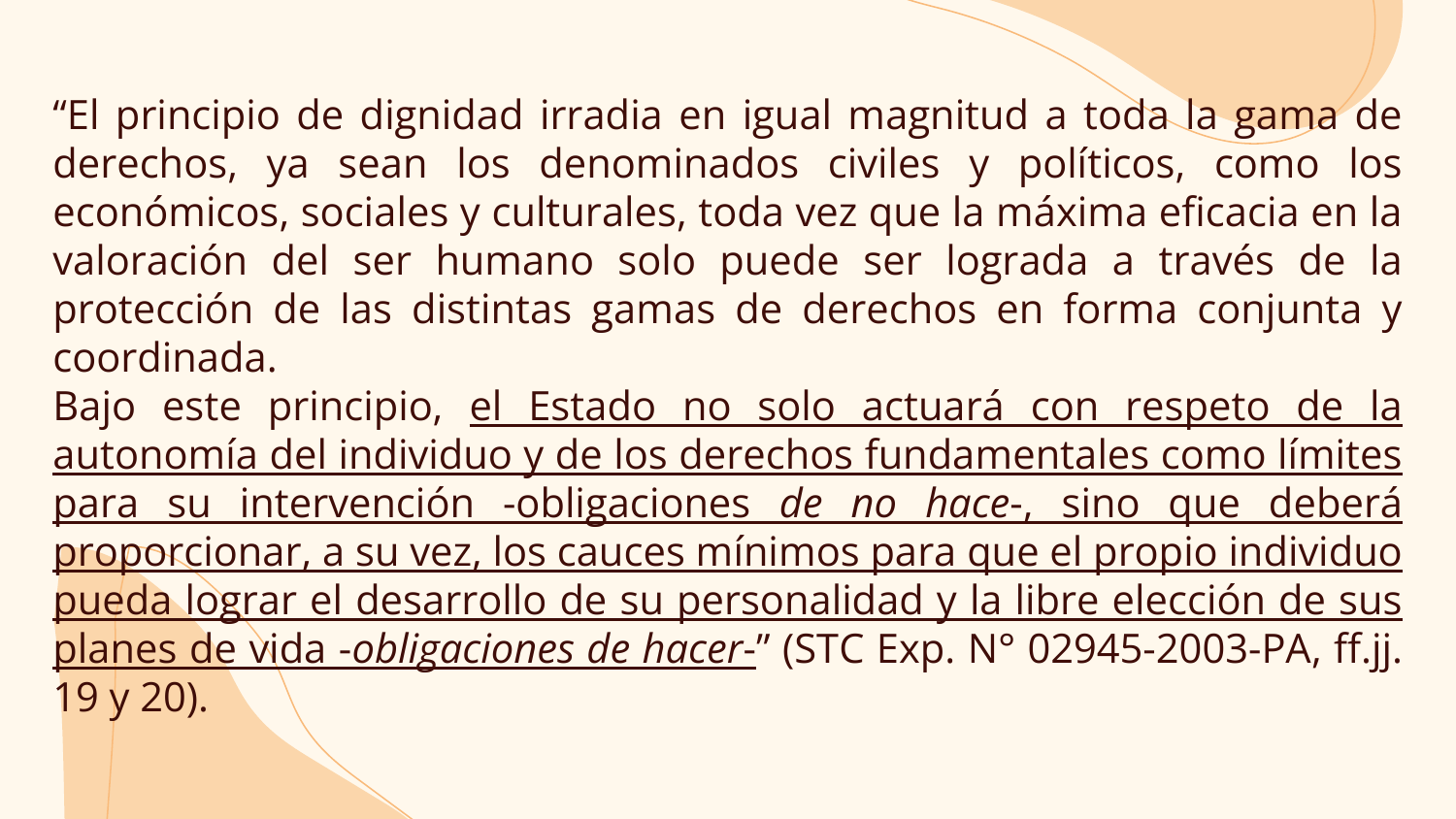

“El principio de dignidad irradia en igual magnitud a toda la gama de derechos, ya sean los denominados civiles y políticos, como los económicos, sociales y culturales, toda vez que la máxima eficacia en la valoración del ser humano solo puede ser lograda a través de la protección de las distintas gamas de derechos en forma conjunta y coordinada.
Bajo este principio, el Estado no solo actuará con respeto de la autonomía del individuo y de los derechos fundamentales como límites para su intervención -obligaciones de no hace-, sino que deberá proporcionar, a su vez, los cauces mínimos para que el propio individuo pueda lograr el desarrollo de su personalidad y la libre elección de sus planes de vida -obligaciones de hacer-” (STC Exp. N° 02945-2003-PA, ff.jj. 19 y 20).